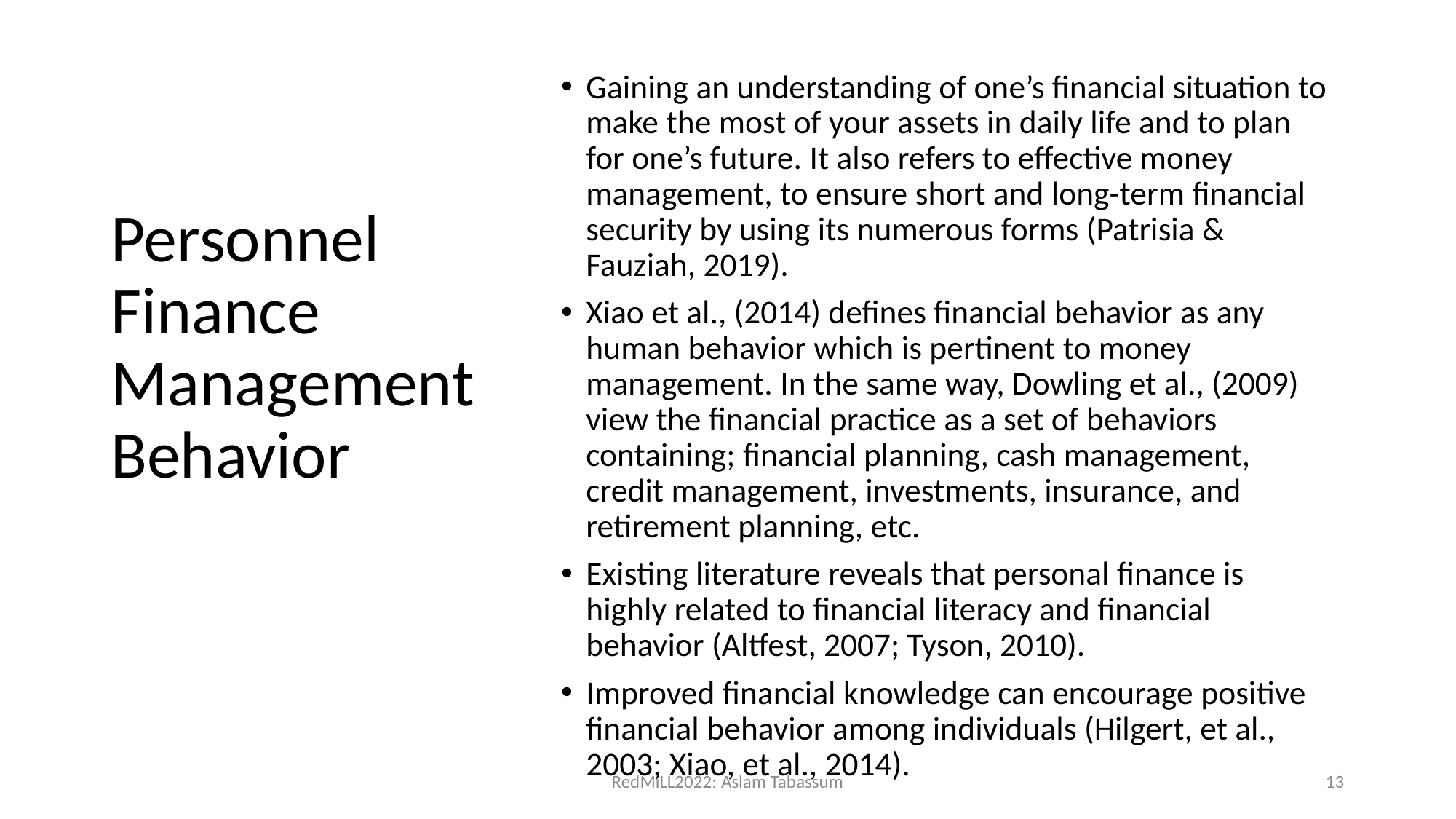

# Personnel Finance Management Behavior
Gaining an understanding of one’s financial situation to make the most of your assets in daily life and to plan for one’s future. It also refers to effective money management, to ensure short and long-term financial security by using its numerous forms (Patrisia & Fauziah, 2019).
Xiao et al., (2014) defines financial behavior as any human behavior which is pertinent to money management. In the same way, Dowling et al., (2009) view the financial practice as a set of behaviors containing; financial planning, cash management, credit management, investments, insurance, and retirement planning, etc.
Existing literature reveals that personal finance is highly related to financial literacy and financial behavior (Altfest, 2007; Tyson, 2010).
Improved financial knowledge can encourage positive financial behavior among individuals (Hilgert, et al., 2003; Xiao, et al., 2014).
RedMiLL2022: Aslam Tabassum
13